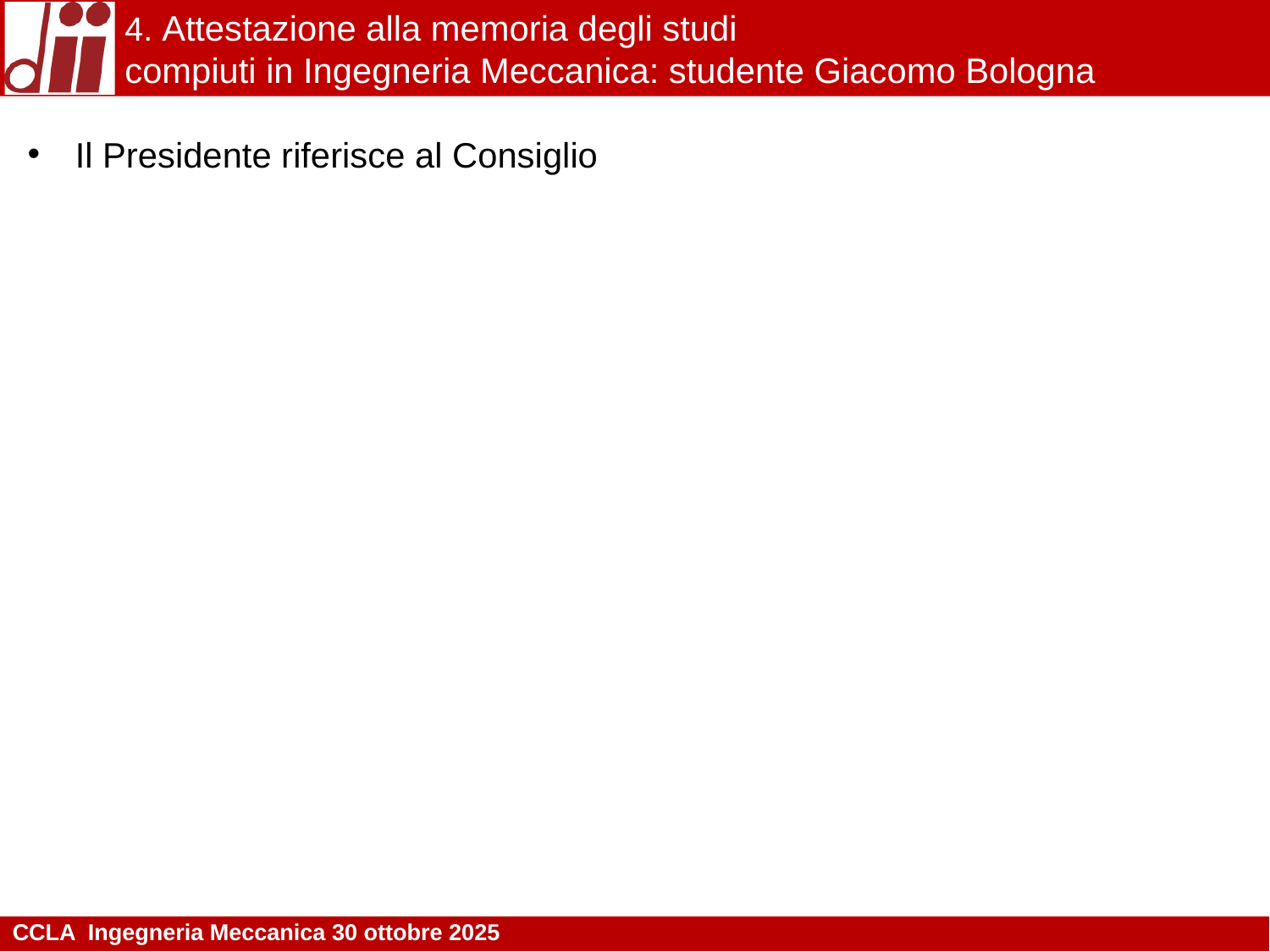

4. Attestazione alla memoria degli studi
compiuti in Ingegneria Meccanica: studente Giacomo Bologna

Il Presidente riferisce al Consiglio